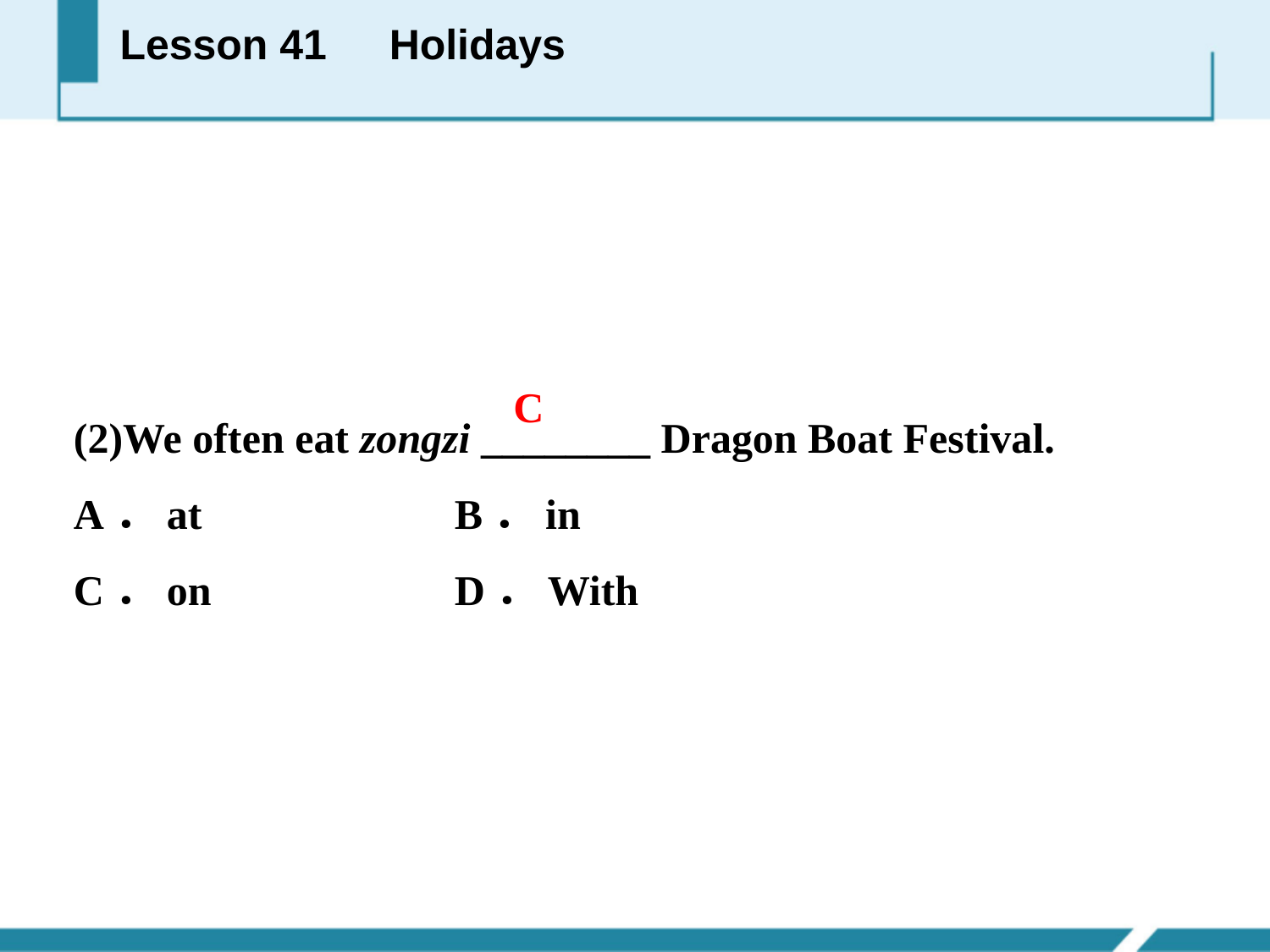

Lesson 41　Holidays
C
(2)We often eat zongzi ________ Dragon Boat Festival.
A．at  		B．in
C．on  		D．With